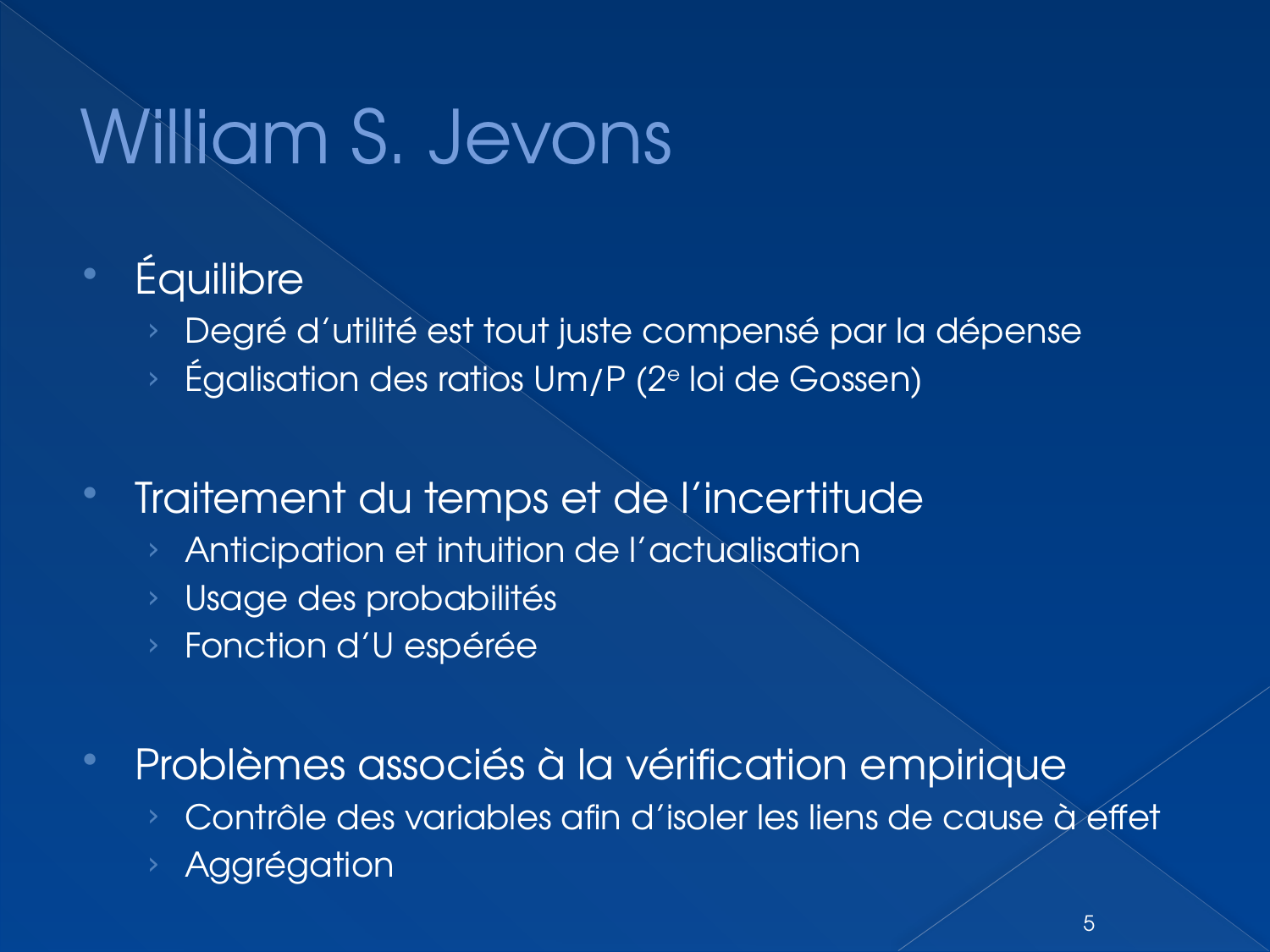

# William S. Jevons
Équilibre
Degré d’utilité est tout juste compensé par la dépense
Égalisation des ratios Um/P (2e loi de Gossen)

Traitement du temps et de l’incertitude
Anticipation et intuition de l’actualisation
Usage des probabilités
Fonction d’U espérée

Problèmes associés à la vérification empirique
Contrôle des variables afin d’isoler les liens de cause à effet
Aggrégation
5